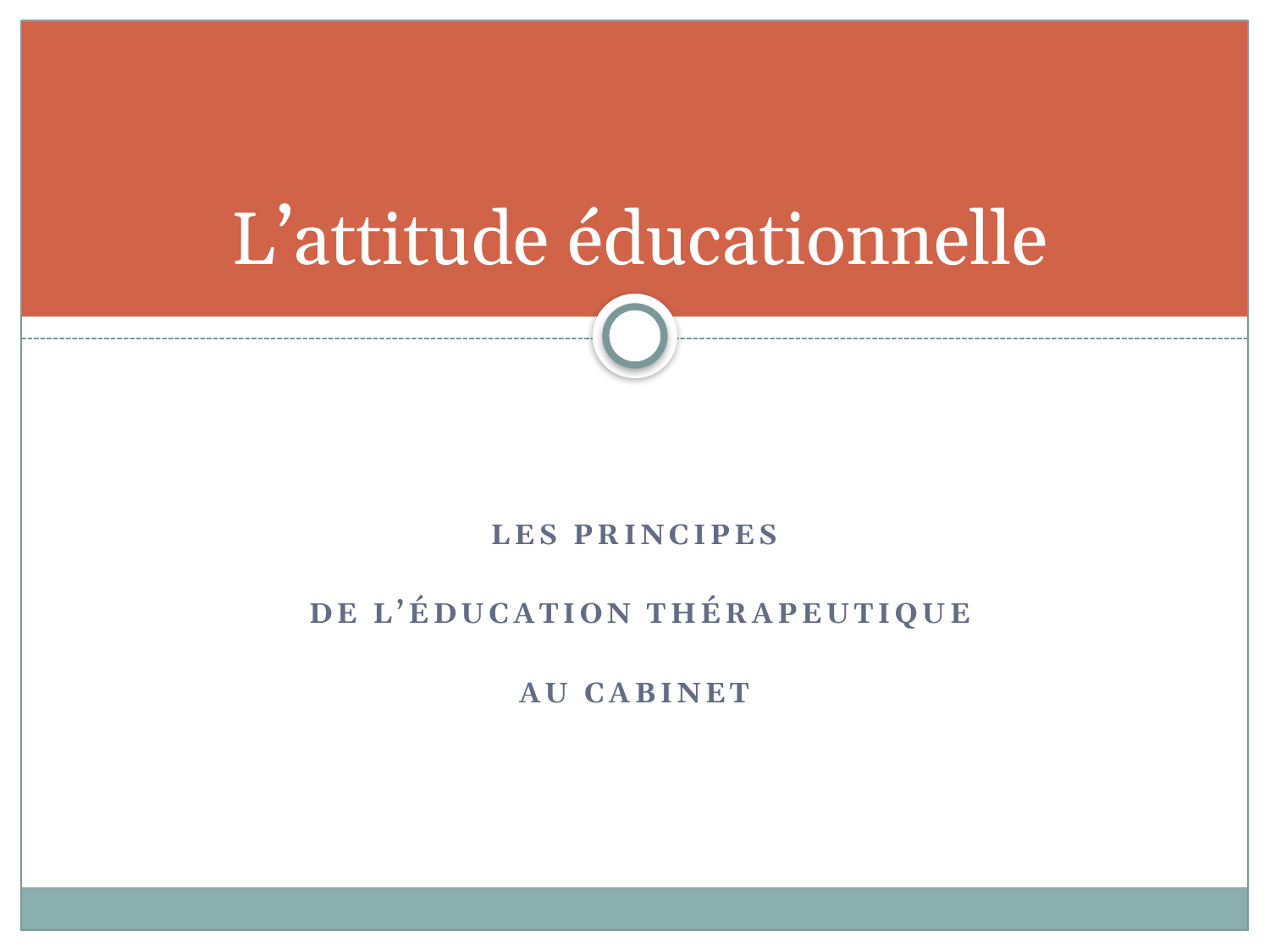

# L’attitude éducationnelle

les principes

de l’éducation thérapeutique

Au cabinet